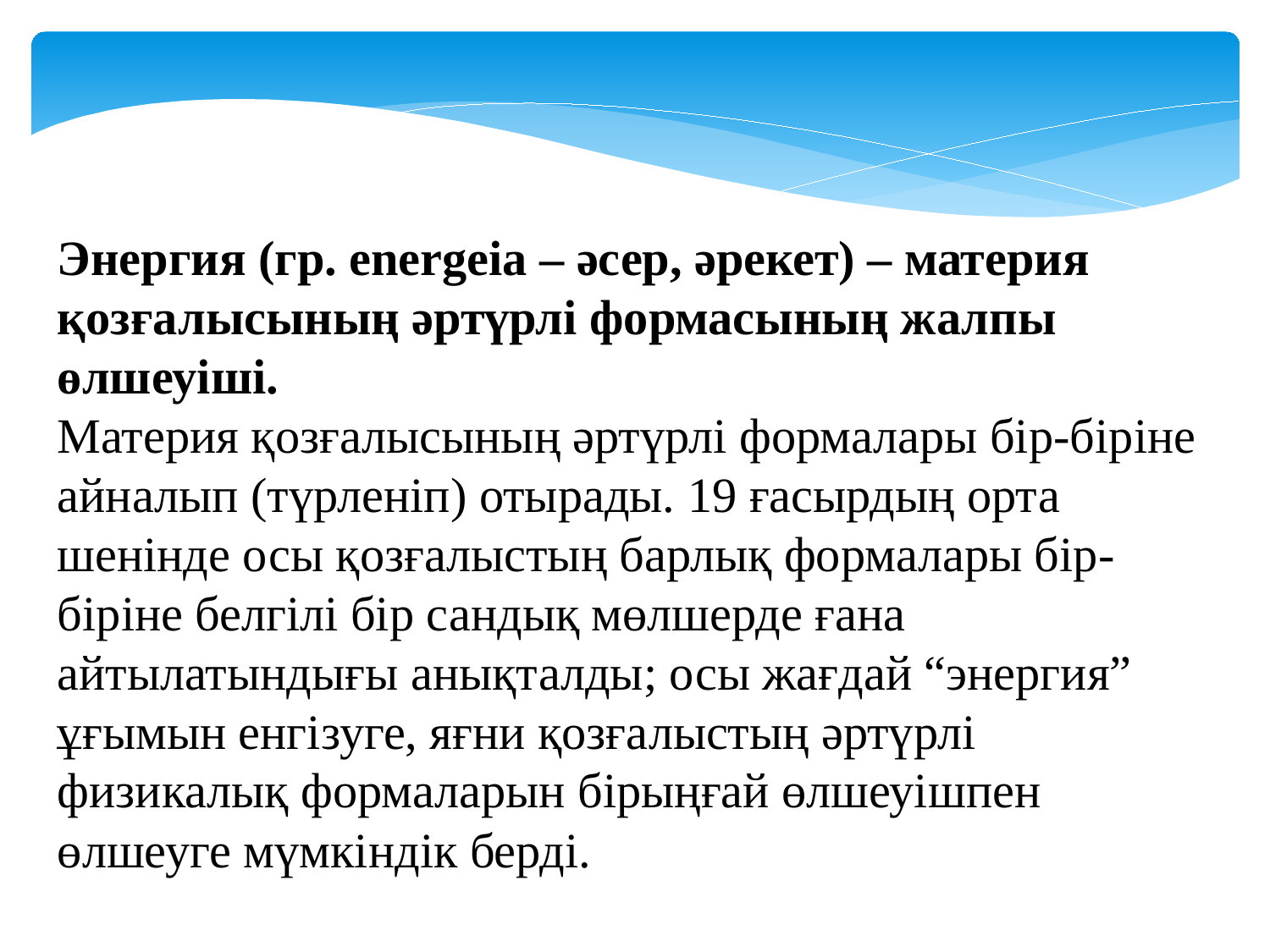

Энергия (гр. energeіa – әсер, әрекет) – материя қозғалысының әртүрлі формасының жалпы өлшеуіші.
Материя қозғалысының әртүрлі формалары бір-біріне айналып (түрленіп) отырады. 19 ғасырдың орта шенінде осы қозғалыстың барлық формалары бір-біріне белгілі бір сандық мөлшерде ғана айтылатындығы анықталды; осы жағдай “энергия” ұғымын енгізуге, яғни қозғалыстың әртүрлі физикалық формаларын бірыңғай өлшеуішпен өлшеуге мүмкіндік берді.